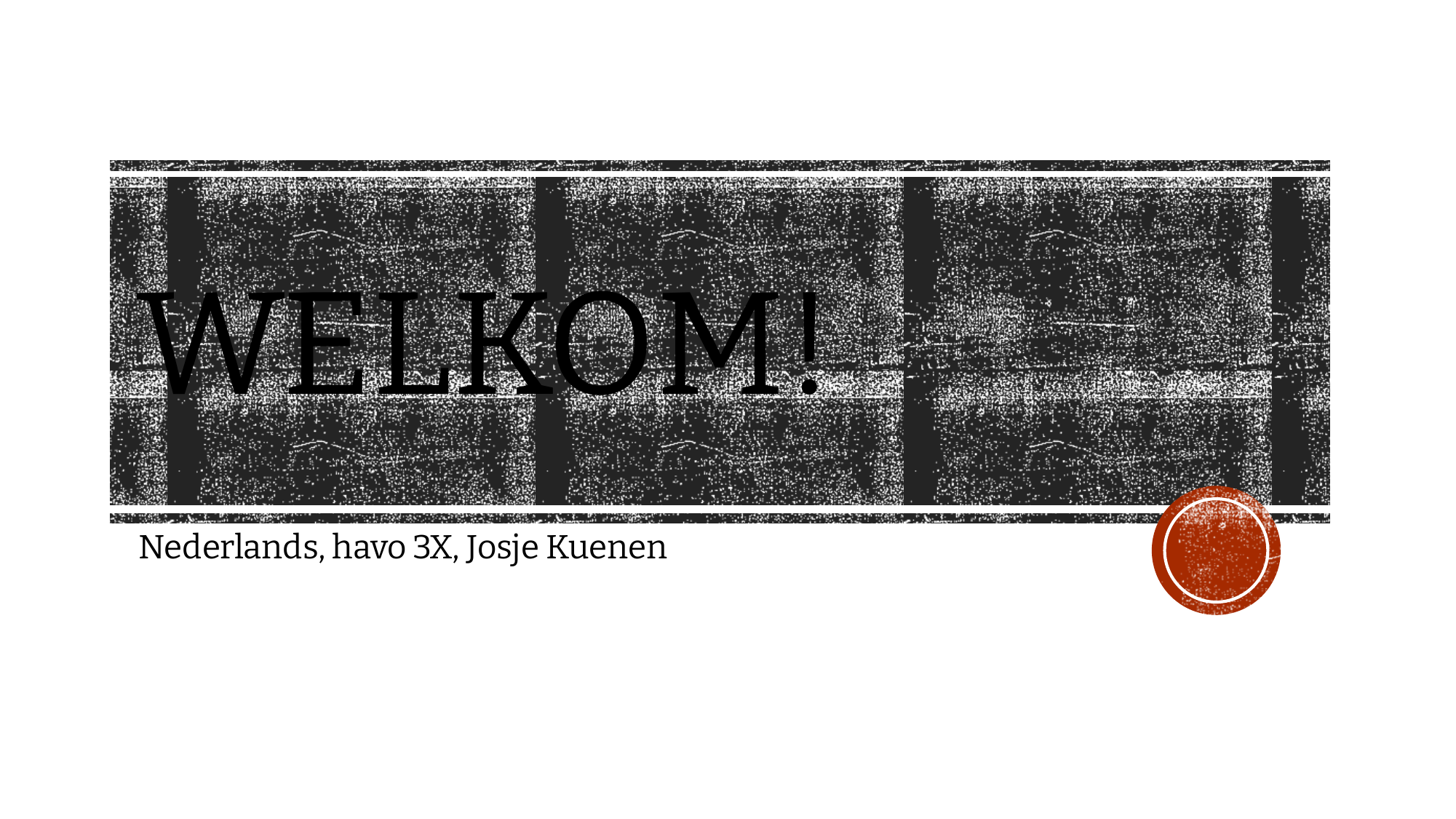

# Welkom!
Nederlands, havo 3X, Josje Kuenen